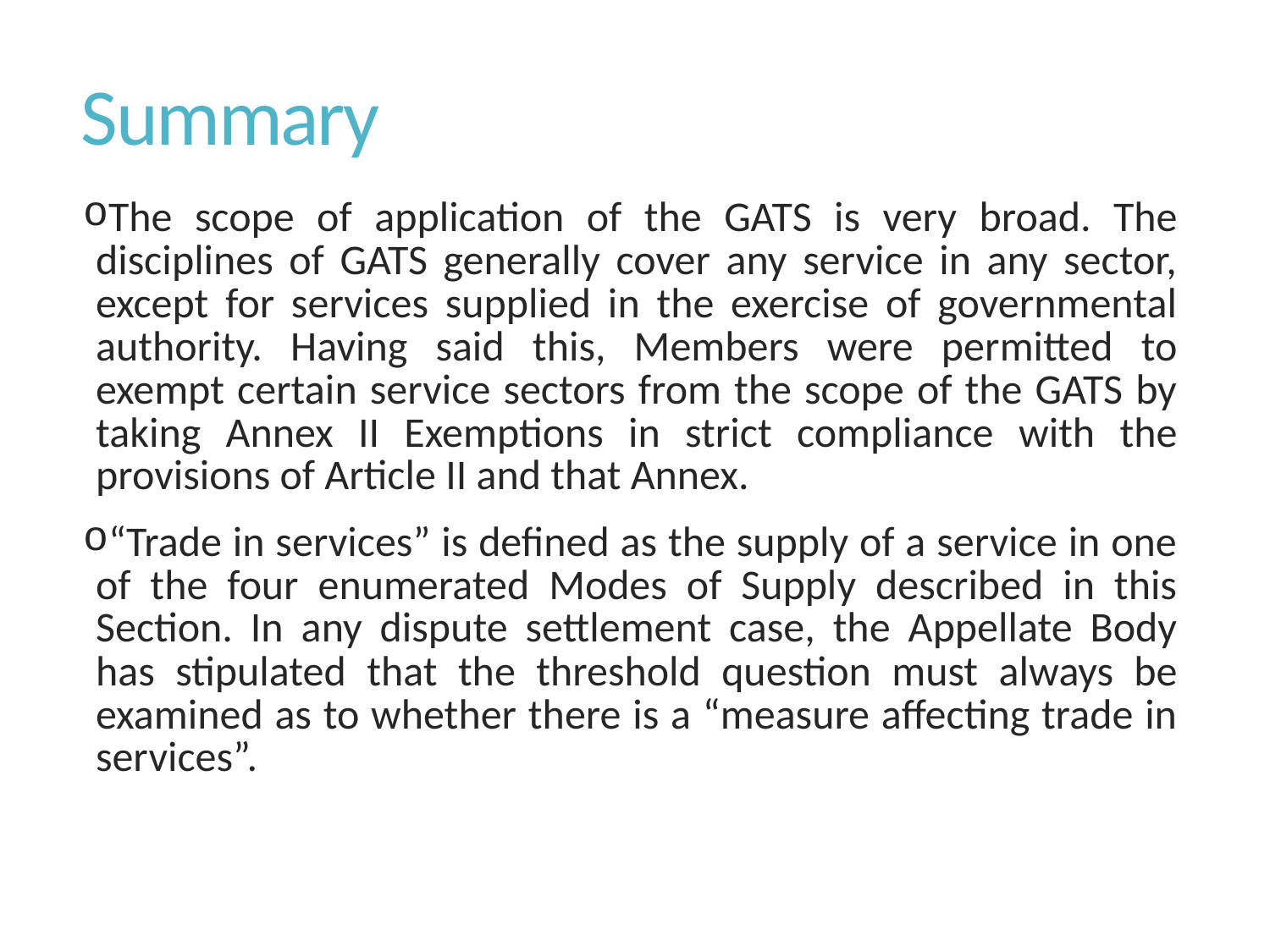

# Summary
The scope of application of the GATS is very broad. The disciplines of GATS generally cover any service in any sector, except for services supplied in the exercise of governmental authority. Having said this, Members were permitted to exempt certain service sectors from the scope of the GATS by taking Annex II Exemptions in strict compliance with the provisions of Article II and that Annex.
“Trade in services” is defined as the supply of a service in one of the four enumerated Modes of Supply described in this Section. In any dispute settlement case, the Appellate Body has stipulated that the threshold question must always be examined as to whether there is a “measure affecting trade in services”.